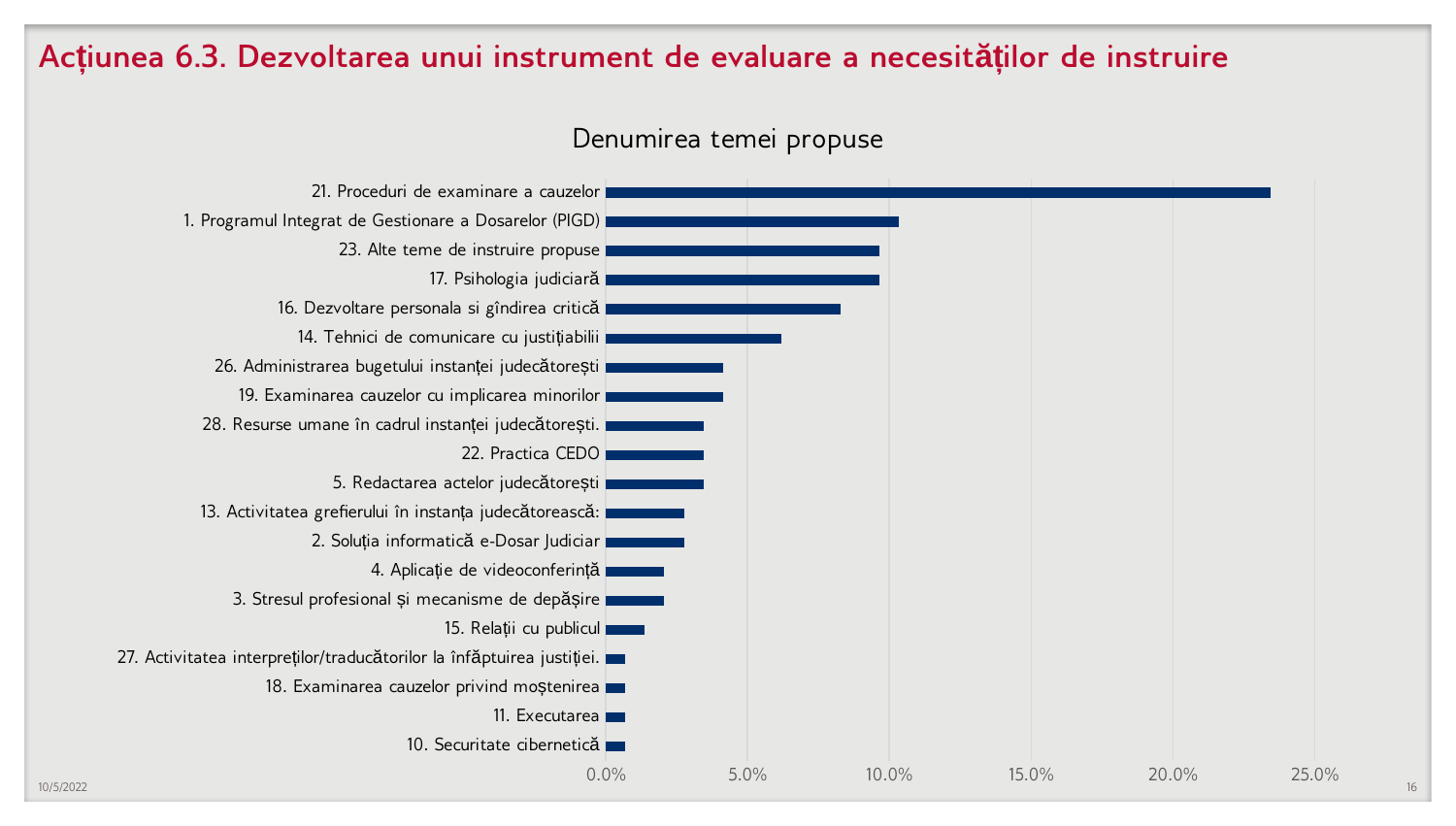

Acțiunea 6.3. Dezvoltarea unui instrument de evaluare a necesităților de instruire

### Chart: Denumirea temei propuse

| Category |  |
|---|---|
| 10. Securitate cibernetică | 0.006896551724137932 |
| 11. Executarea | 0.006896551724137932 |
| 18. Examinarea cauzelor privind moștenirea | 0.006896551724137932 |
| 27. Activitatea interpreților/traducătorilor la înfăptuirea justiției. | 0.006896551724137932 |
| 15. Relații cu publicul | 0.013793103448275864 |
| 3. Stresul profesional și mecanisme de depășire | 0.020689655172413793 |
| 4. Aplicație de videoconferință | 0.020689655172413793 |
| 2. Soluția informatică e-Dosar Judiciar | 0.027586206896551727 |
| 13. Activitatea grefierului în instanța judecătorească: | 0.027586206896551727 |
| 5. Redactarea actelor judecătorești | 0.034482758620689655 |
| 22. Practica CEDO | 0.034482758620689655 |
| 28. Resurse umane în cadrul instanței judecătorești. | 0.034482758620689655 |
| 19. Examinarea cauzelor cu implicarea minorilor | 0.041379310344827586 |
| 26. Administrarea bugetului instanței judecătorești | 0.041379310344827586 |
| 14. Tehnici de comunicare cu justițiabilii | 0.06206896551724138 |
| 16. Dezvoltare personala si gîndirea critică | 0.08275862068965517 |
| 17. Psihologia judiciară | 0.09655172413793103 |
| 23. Alte teme de instruire propuse | 0.09655172413793103 |
| 1. Programul Integrat de Gestionare a Dosarelor (PIGD) | 0.10344827586206896 |
| 21. Proceduri de examinare a cauzelor | 0.23448275862068965 |
10/5/2022
16